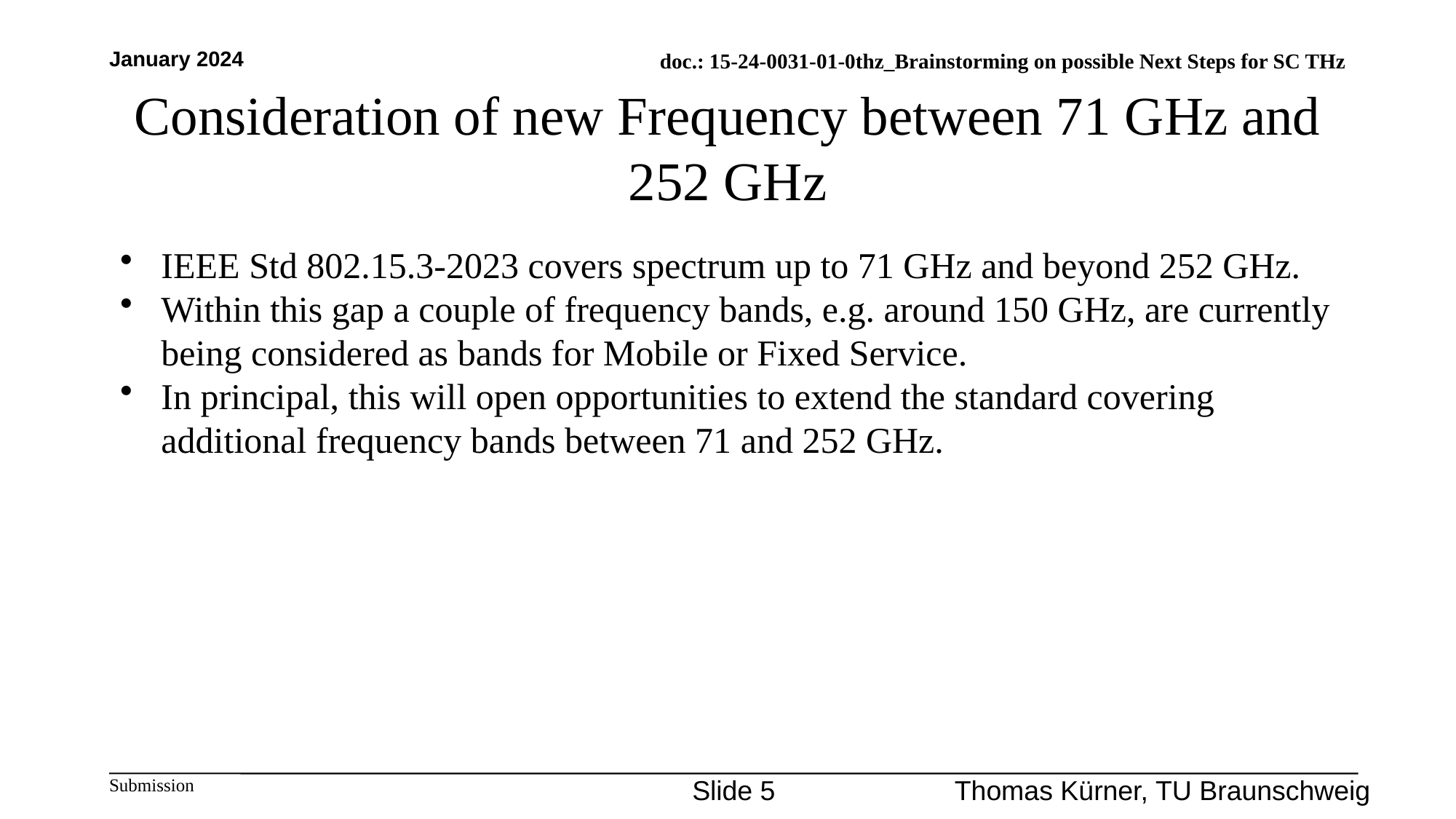

January 2024
# Consideration of new Frequency between 71 GHz and 252 GHz
IEEE Std 802.15.3-2023 covers spectrum up to 71 GHz and beyond 252 GHz.
Within this gap a couple of frequency bands, e.g. around 150 GHz, are currently being considered as bands for Mobile or Fixed Service.
In principal, this will open opportunities to extend the standard covering additional frequency bands between 71 and 252 GHz.

Slide 5
Thomas Kürner, TU Braunschweig